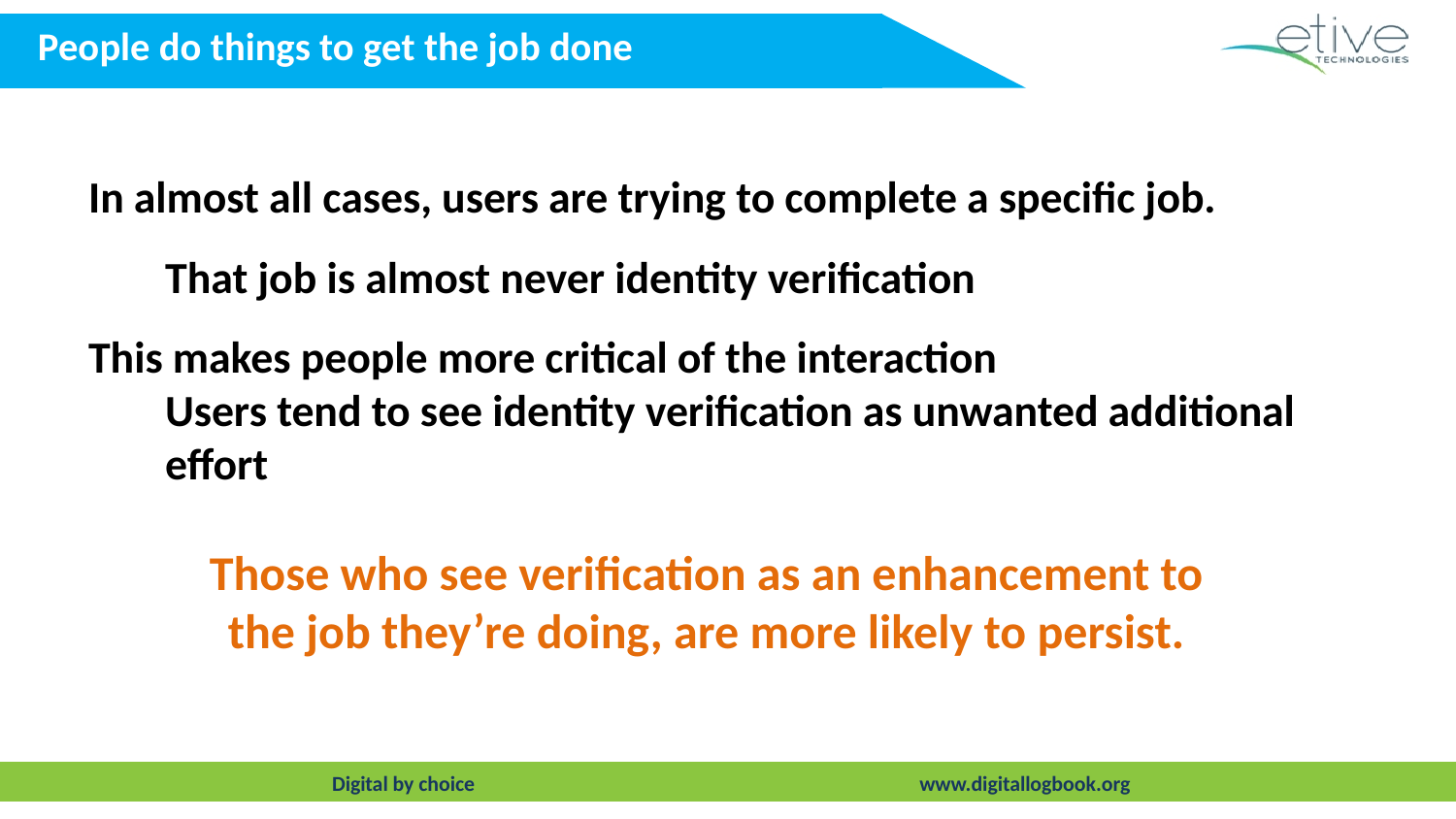

People do things to get the job done
In almost all cases, users are trying to complete a specific job.
That job is almost never identity verification
This makes people more critical of the interaction
Users tend to see identity verification as unwanted additional effort

Those who see verification as an enhancement to
the job they’re doing, are more likely to persist.

Digital by choice                                                                                            www.digitallogbook.org